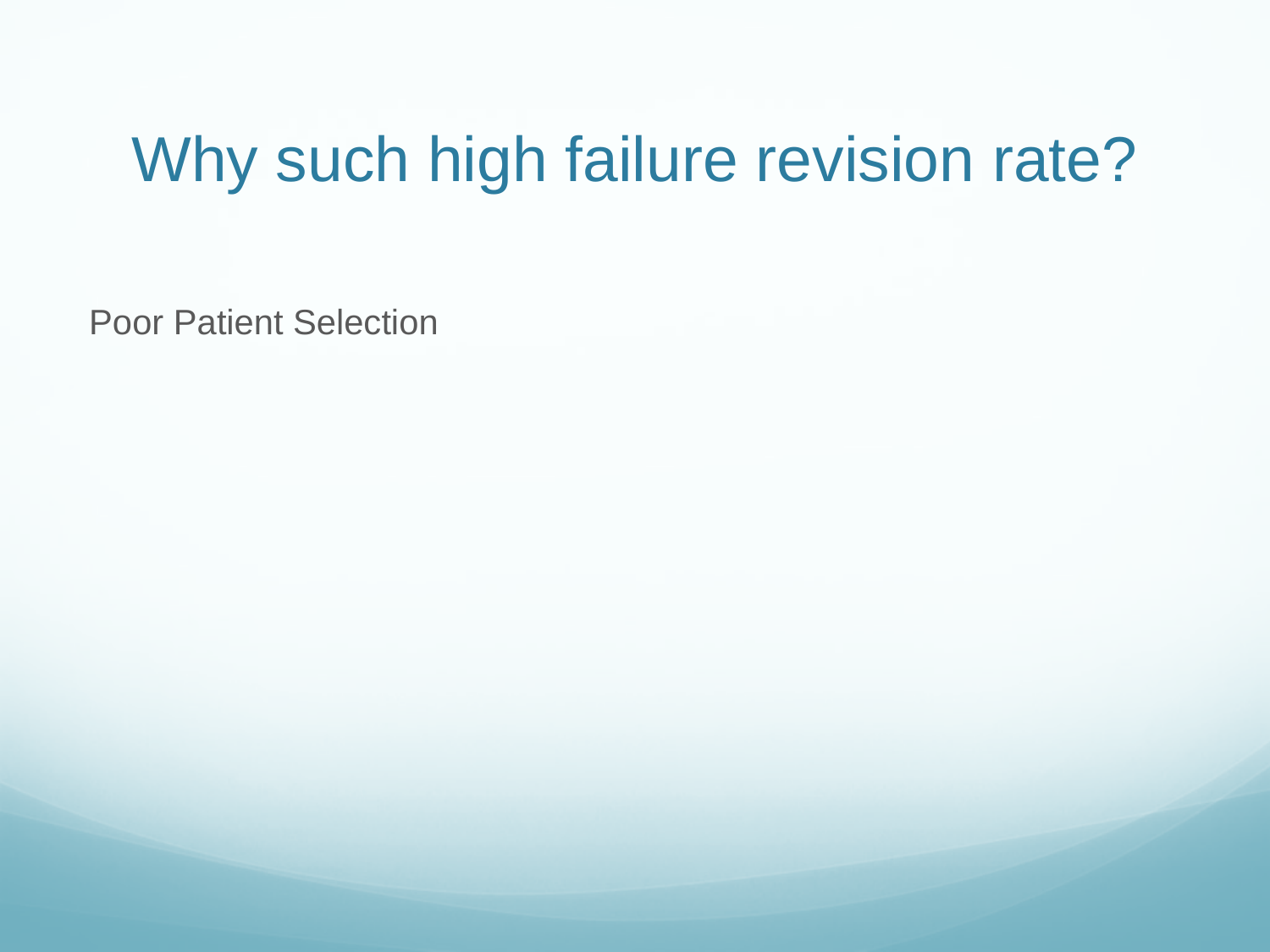

# Why such high failure revision rate?

Poor Patient Selection